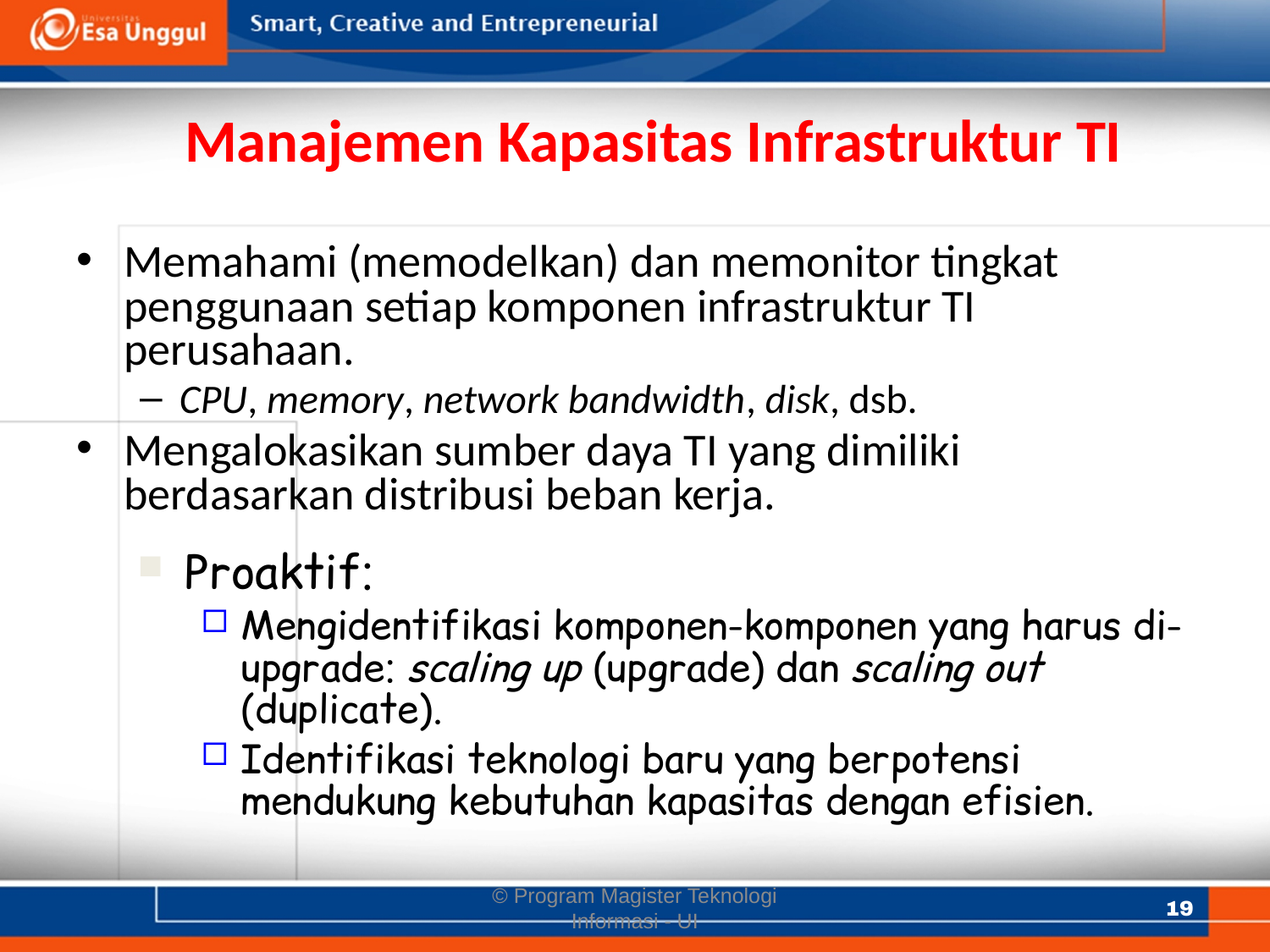

# Manajemen Kapasitas Infrastruktur TI
Memahami (memodelkan) dan memonitor tingkat penggunaan setiap komponen infrastruktur TI perusahaan.
CPU, memory, network bandwidth, disk, dsb.
Mengalokasikan sumber daya TI yang dimiliki berdasarkan distribusi beban kerja.
Proaktif:
Mengidentifikasi komponen-komponen yang harus di-upgrade: scaling up (upgrade) dan scaling out (duplicate).
Identifikasi teknologi baru yang berpotensi mendukung kebutuhan kapasitas dengan efisien.
© Program Magister Teknologi Informasi - UI
19